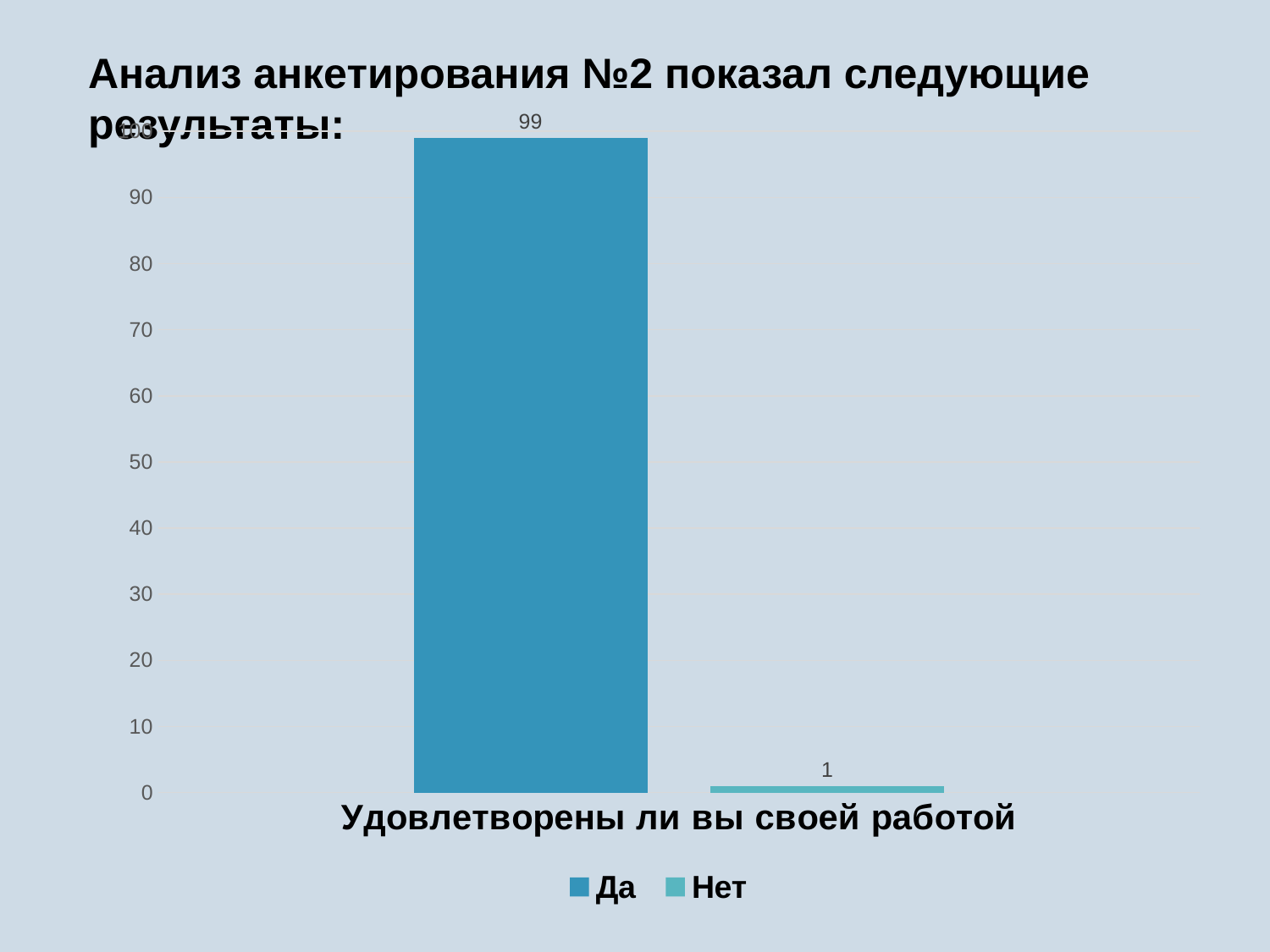

Анализ анкетирования №2 показал следующие результаты:

### Chart

| Category | Да  | Нет |
|---|---|---|
| Удовлетворены ли вы своей работой | 99.0 | 1.0 |